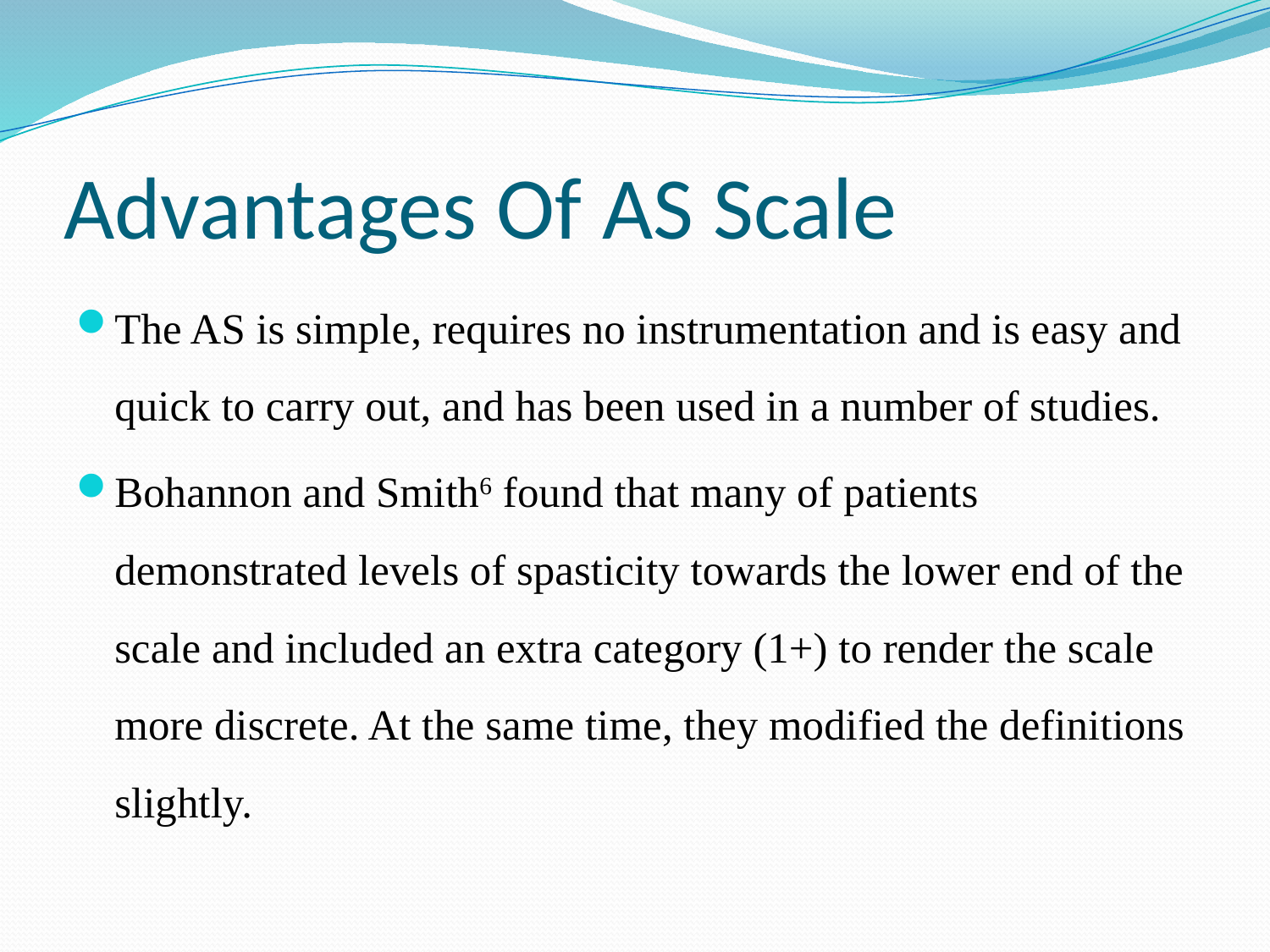

# Advantages Of AS Scale
The AS is simple, requires no instrumentation and is easy and quick to carry out, and has been used in a number of studies.
Bohannon and Smith6 found that many of patients demonstrated levels of spasticity towards the lower end of the scale and included an extra category (1+) to render the scale more discrete. At the same time, they modified the definitions slightly.